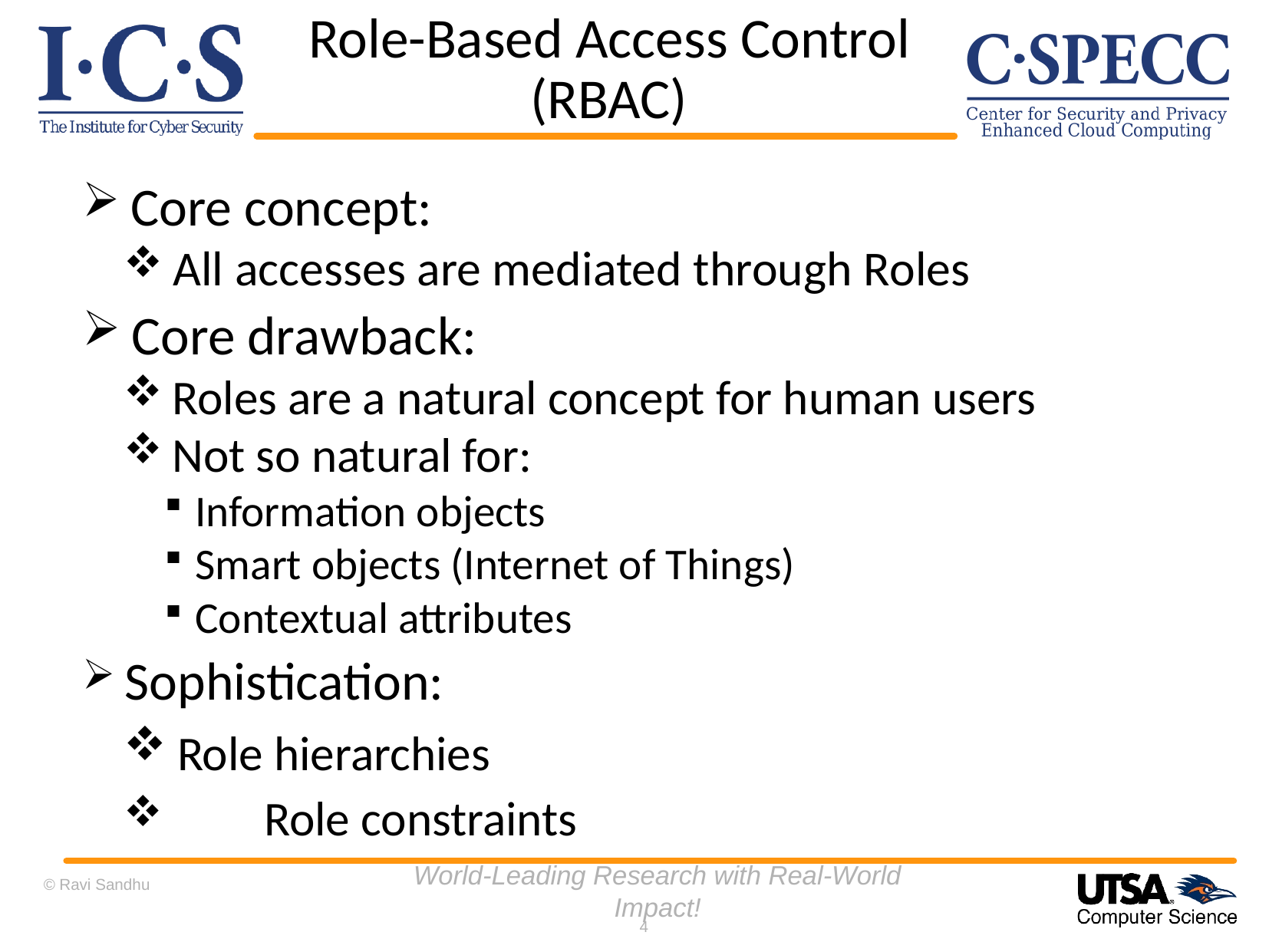

# Role-Based Access Control (RBAC)

 Core concept:
 All accesses are mediated through Roles
 Core drawback:
 Roles are a natural concept for human users
 Not so natural for:
 Information objects
 Smart objects (Internet of Things)
 Contextual attributes
 Sophistication:
 Role hierarchies
	 Role constraints

© Ravi Sandhu
World-Leading Research with Real-World Impact!
4